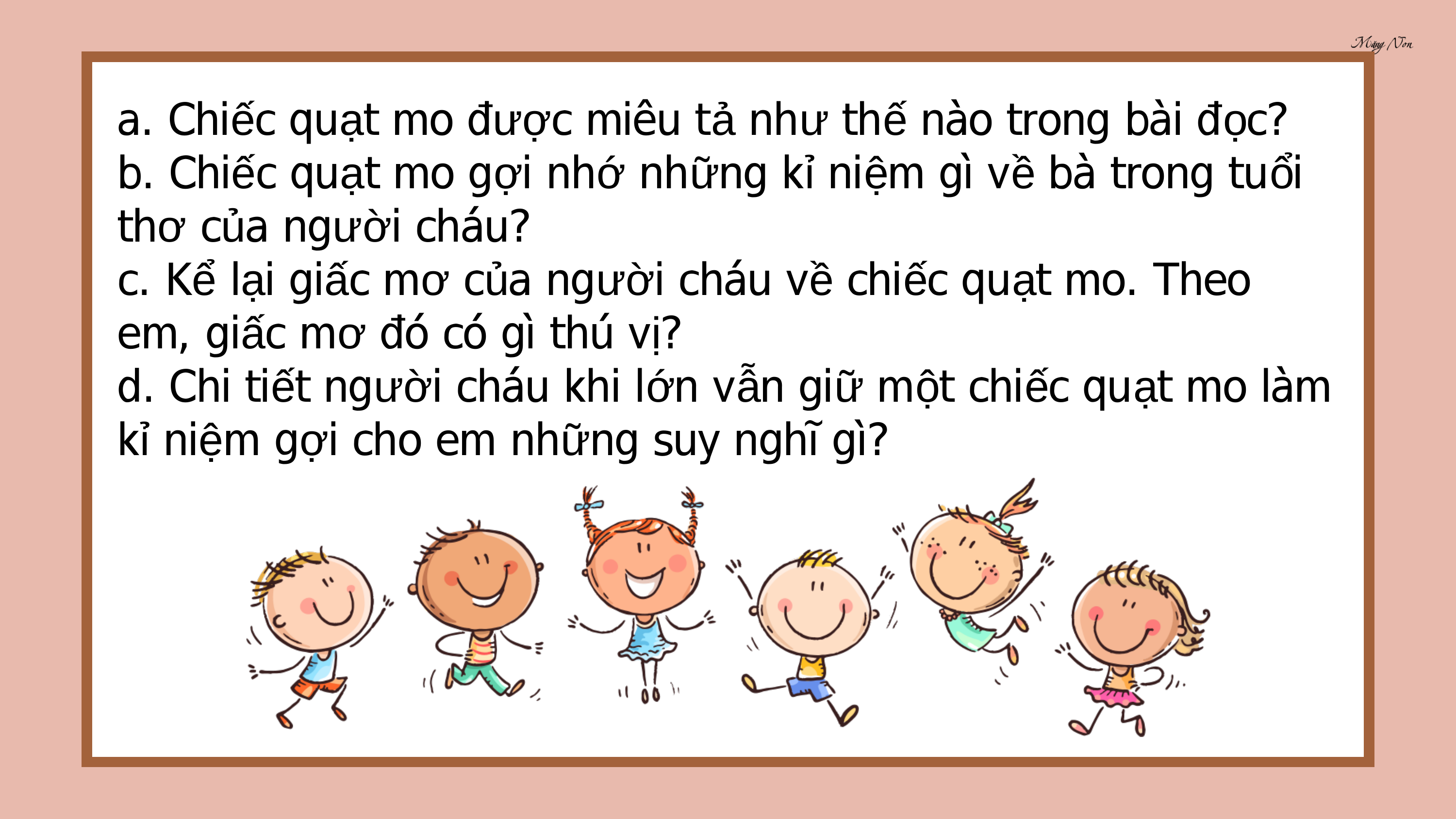

a. Chiếc quạt mo được miêu tả như thế nào trong bài đọc?
b. Chiếc quạt mo gợi nhớ những kỉ niệm gì về bà trong tuổi thơ của người cháu?
c. Kể lại giấc mơ của người cháu về chiếc quạt mo. Theo em, giấc mơ đó có gì thú vị?
d. Chi tiết người cháu khi lớn vẫn giữ một chiếc quạt mo làm kỉ niệm gợi cho em những suy nghĩ gì?